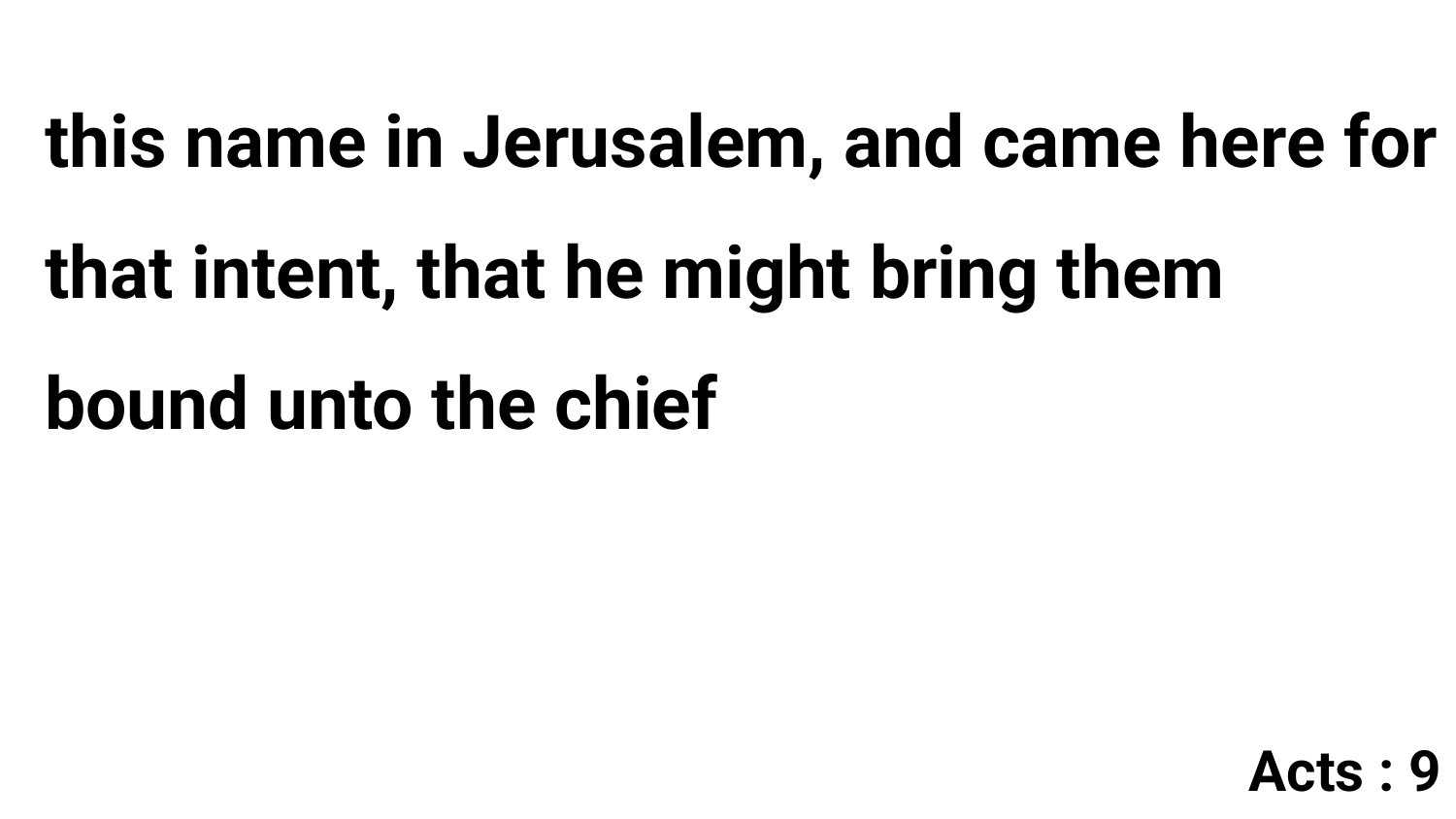

this name in Jerusalem, and came here for that intent, that he might bring them bound unto the chief
Acts : 9